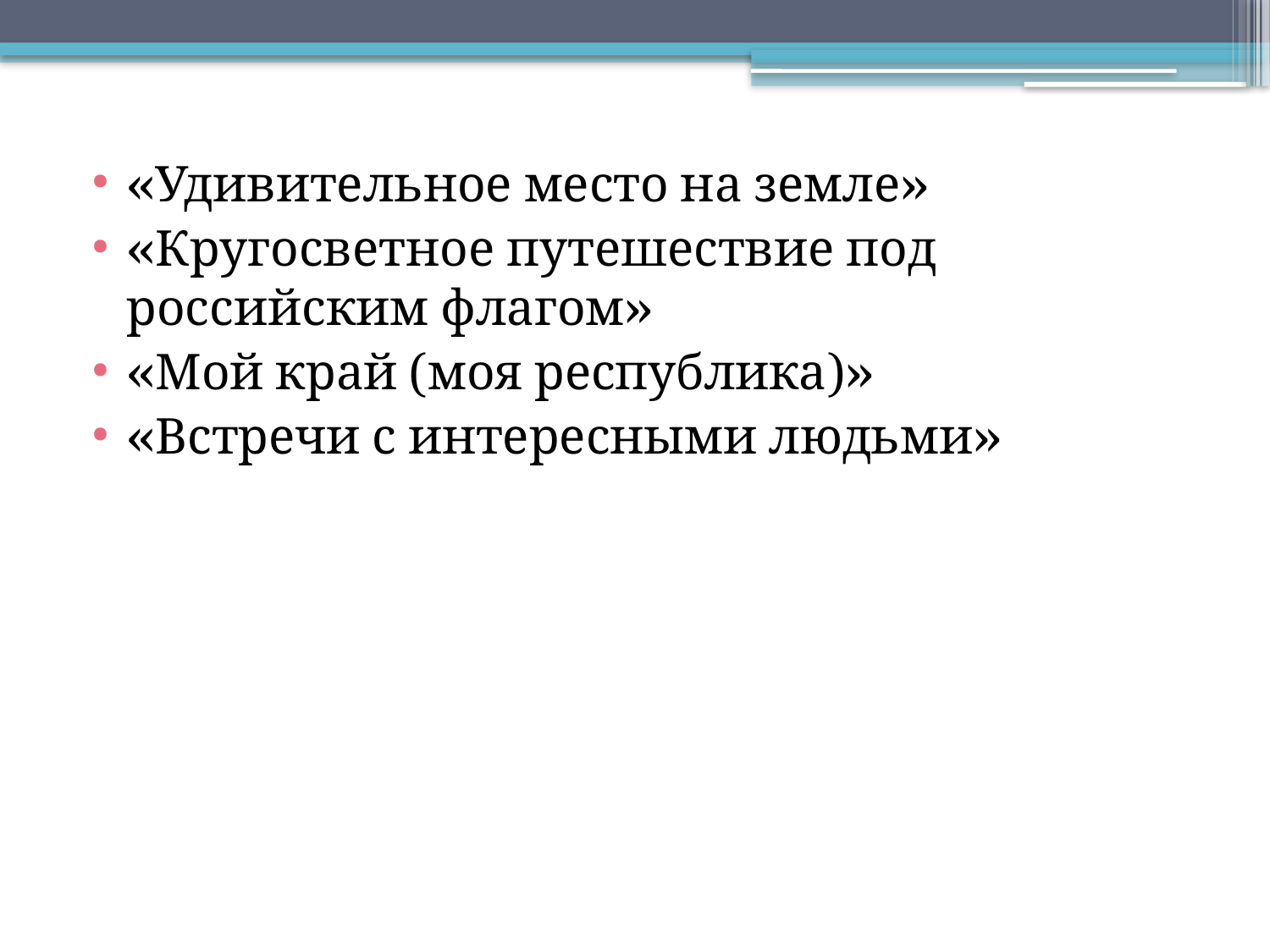

«Удивительное место на земле»
«Кругосветное путешествие под российским флагом»
«Мой край (моя республика)»
«Встречи с интересными людьми»